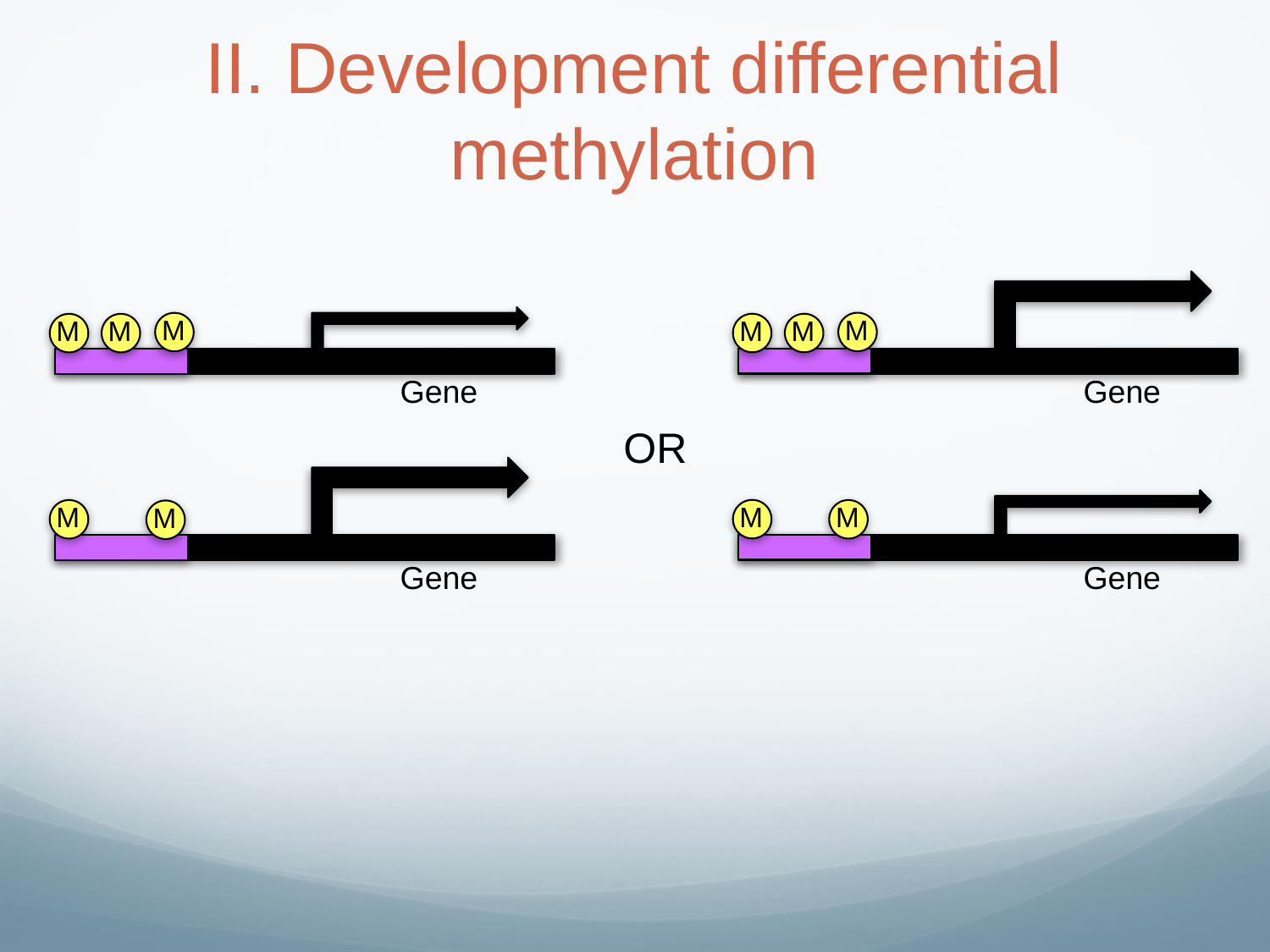

# II. Development differential methylation

M

M

M

M

M

M

Gene
Gene

OR
M

M

M

M

Gene
Gene